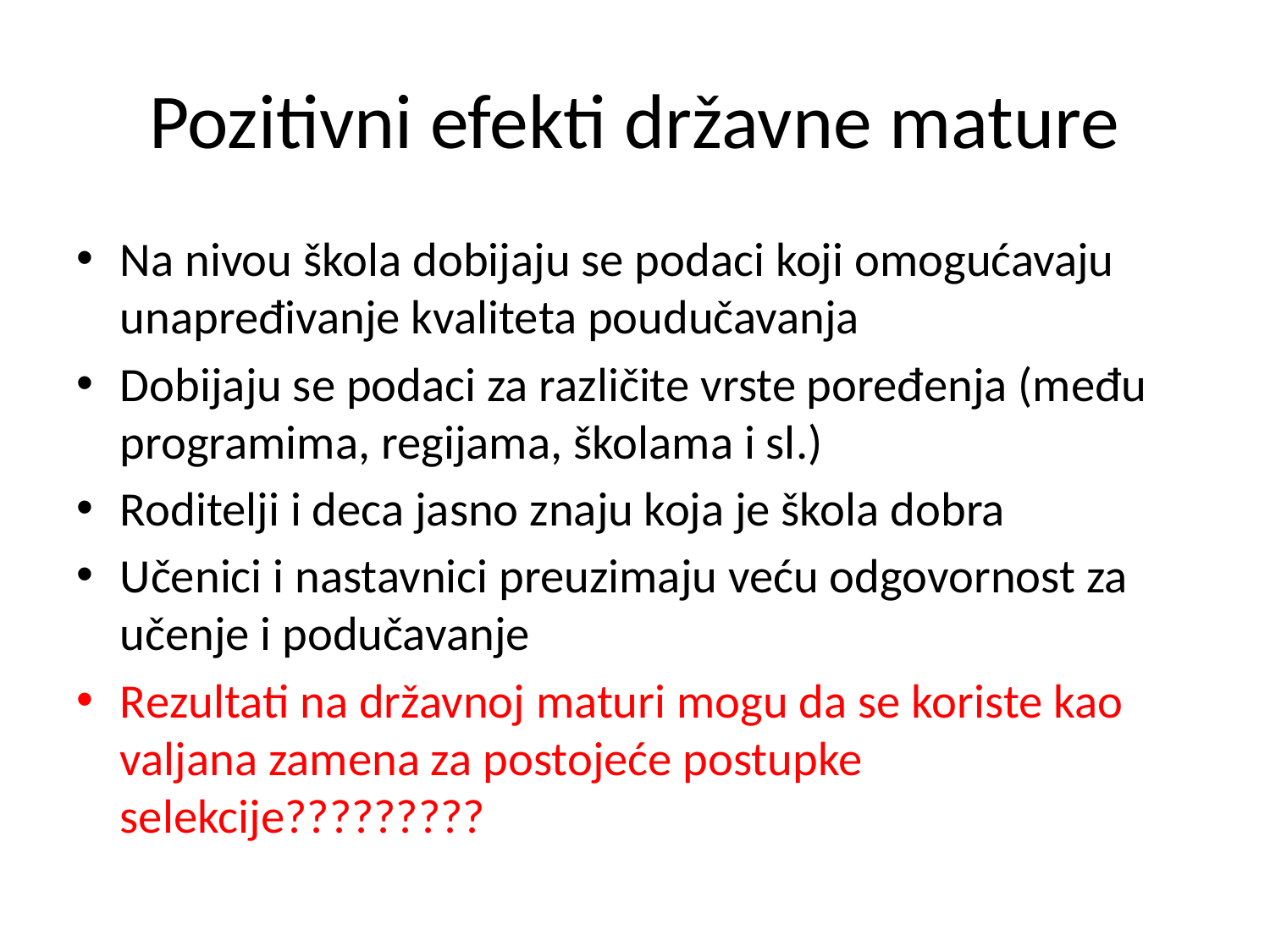

# Pozitivni efekti državne mature
Na nivou škola dobijaju se podaci koji omogućavaju unapređivanje kvaliteta poudučavanja
Dobijaju se podaci za različite vrste poređenja (među programima, regijama, školama i sl.)
Roditelji i deca jasno znaju koja je škola dobra
Učenici i nastavnici preuzimaju veću odgovornost za učenje i podučavanje
Rezultati na državnoj maturi mogu da se koriste kao valjana zamena za postojeće postupke selekcije?????????